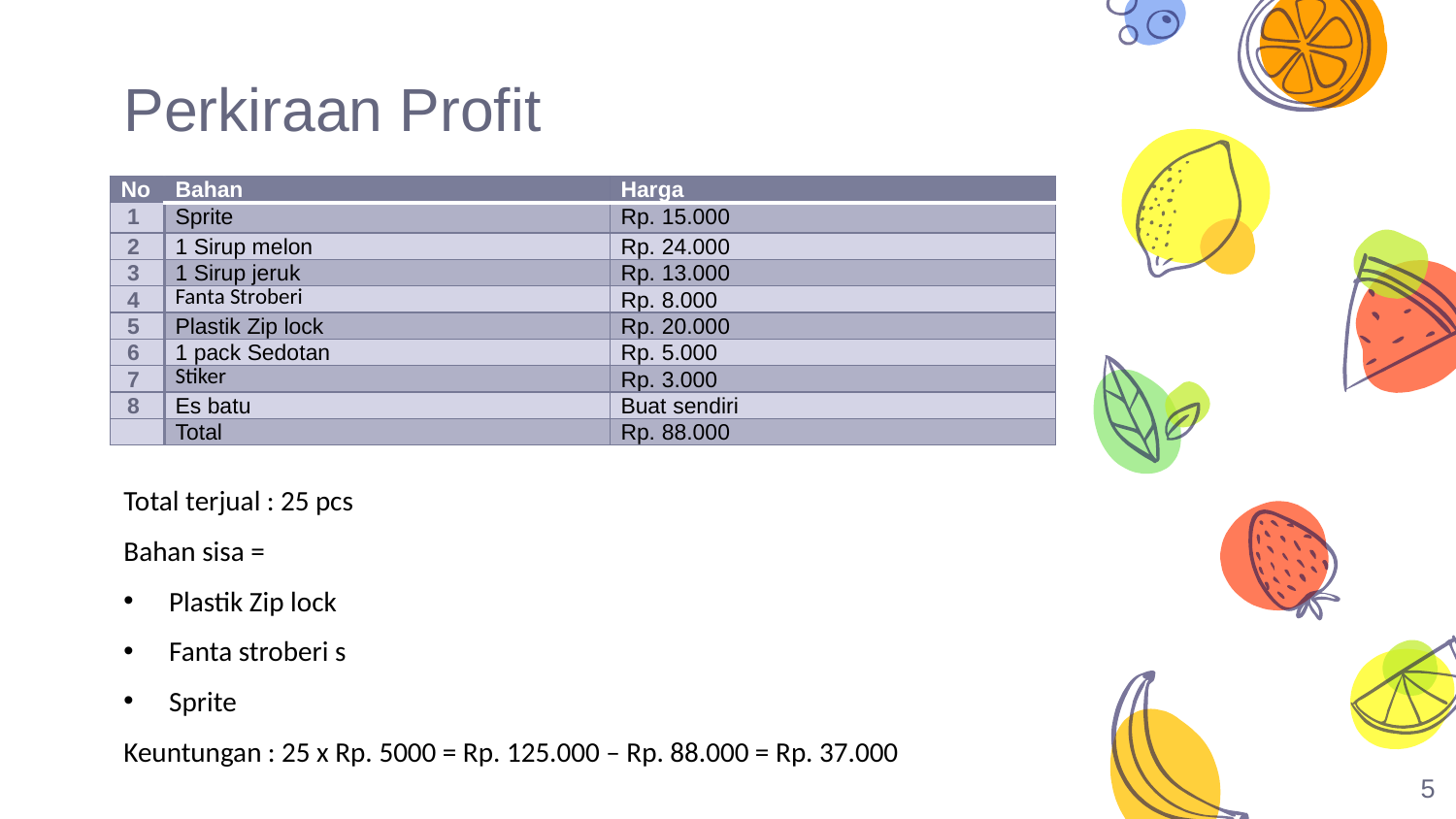

# Perkiraan Profit
| No | Bahan | Harga |
| --- | --- | --- |
| 1 | Sprite | Rp. 15.000 |
| 2 | 1 Sirup melon | Rp. 24.000 |
| 3 | 1 Sirup jeruk | Rp. 13.000 |
| 4 | Fanta Stroberi | Rp. 8.000 |
| 5 | Plastik Zip lock | Rp. 20.000 |
| 6 | 1 pack Sedotan | Rp. 5.000 |
| 7 | Stiker | Rp. 3.000 |
| 8 | Es batu | Buat sendiri |
|  | Total | Rp. 88.000 |
Total terjual : 25 pcs
Bahan sisa =
Plastik Zip lock
Fanta stroberi s
Sprite
Keuntungan : 25 x Rp. 5000 = Rp. 125.000 – Rp. 88.000 = Rp. 37.000
5